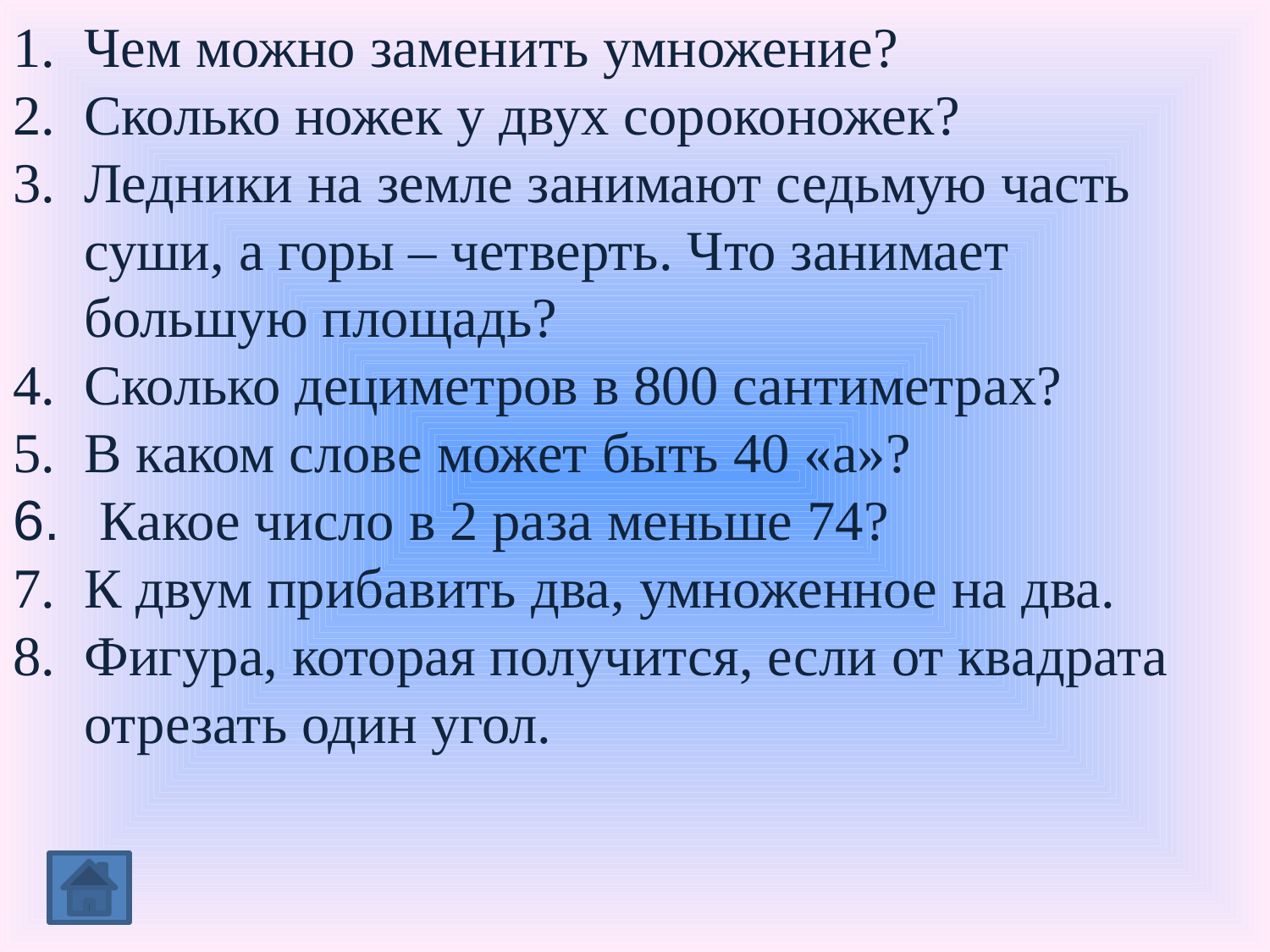

Чем можно заменить умножение?
Сколько ножек у двух сороконожек?
Ледники на земле занимают седьмую часть суши, а горы – четверть. Что занимает большую площадь?
Сколько дециметров в 800 сантиметрах?
В каком слове может быть 40 «а»?
 Какое число в 2 раза меньше 74?
К двум прибавить два, умноженное на два.
Фигура, которая получится, если от квадрата отрезать один угол.